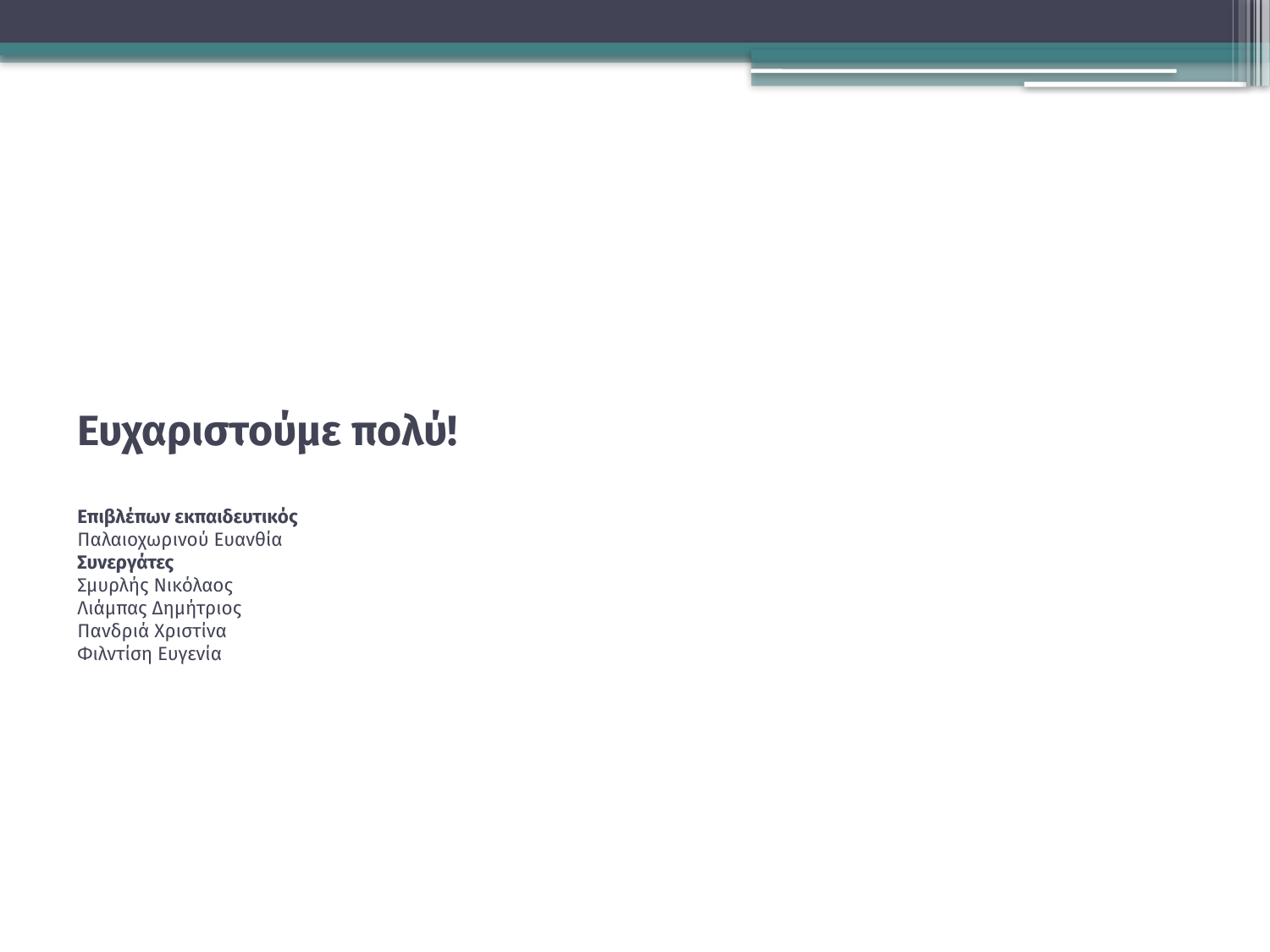

# Ευχαριστούμε πολύ! Επιβλέπων εκπαιδευτικός Παλαιοχωρινού Ευανθία Συνεργάτες Σμυρλής Νικόλαος Λιάμπας Δημήτριος Πανδριά Χριστίνα Φιλντίση Ευγενία